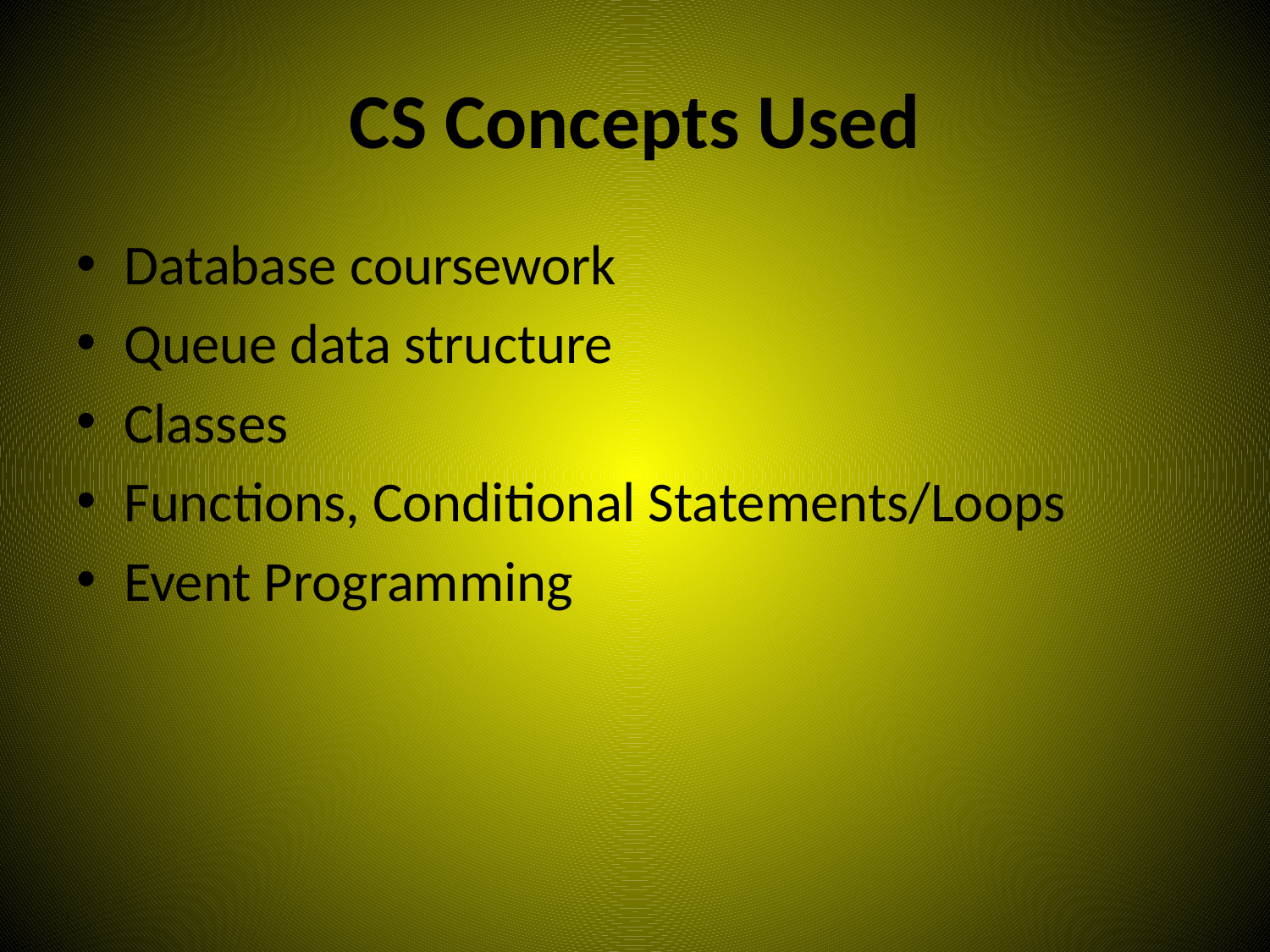

# CS Concepts Used
Database coursework
Queue data structure
Classes
Functions, Conditional Statements/Loops
Event Programming